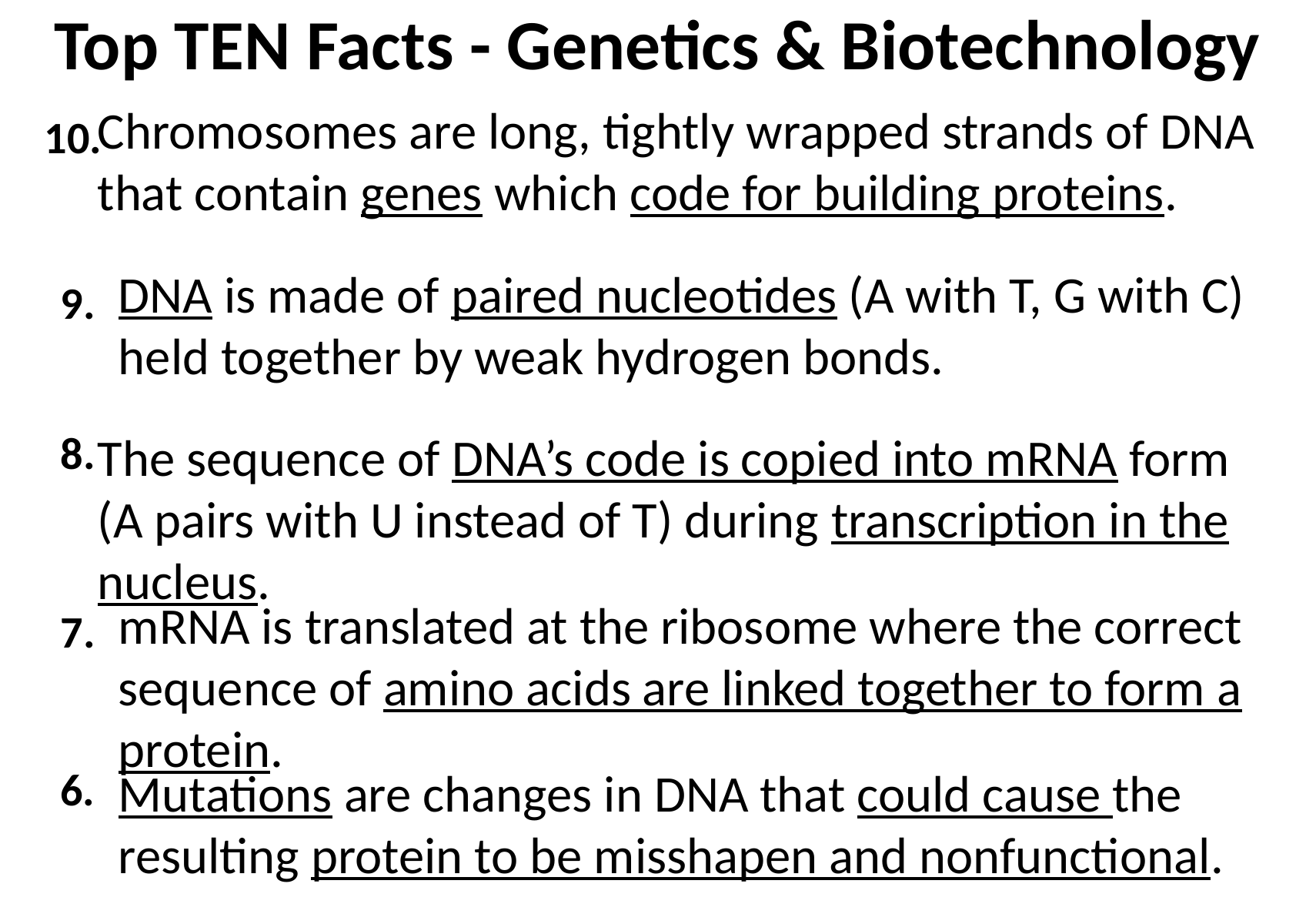

# Top TEN Facts - Genetics & Biotechnology
Chromosomes are long, tightly wrapped strands of DNA that contain genes which code for building proteins.
10.
DNA is made of paired nucleotides (A with T, G with C) held together by weak hydrogen bonds.
9.
The sequence of DNA’s code is copied into mRNA form (A pairs with U instead of T) during transcription in the nucleus.
8.
mRNA is translated at the ribosome where the correct sequence of amino acids are linked together to form a protein.
7.
Mutations are changes in DNA that could cause the resulting protein to be misshapen and nonfunctional.
6.